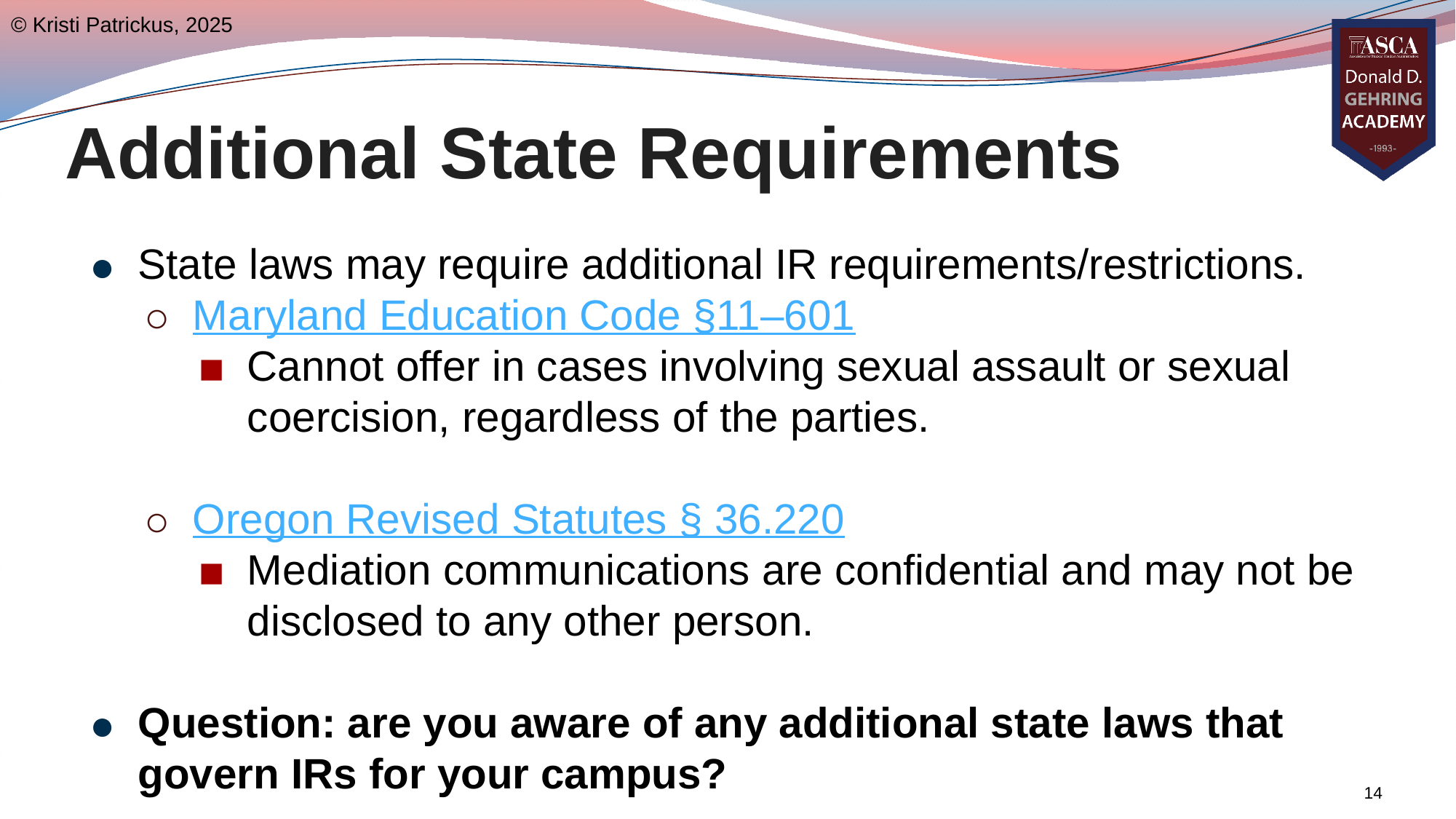

© Kristi Patrickus, 2025
# Additional State Requirements
State laws may require additional IR requirements/restrictions.
Maryland Education Code §11–601
Cannot offer in cases involving sexual assault or sexual coercision, regardless of the parties.
Oregon Revised Statutes § 36.220
Mediation communications are confidential and may not be disclosed to any other person.
Question: are you aware of any additional state laws that govern IRs for your campus?
14